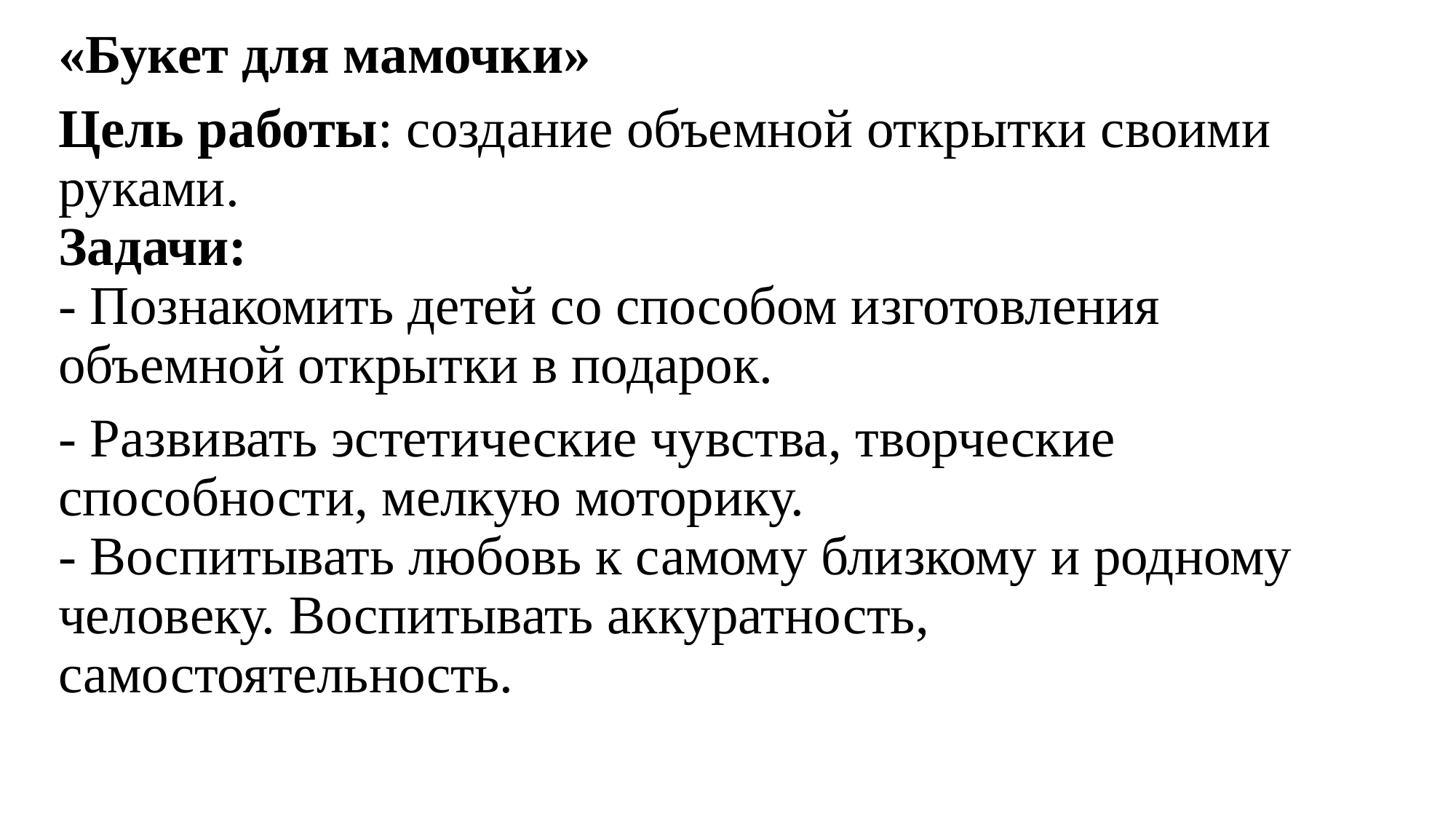

«Букет для мамочки»
Цель работы: создание объемной открытки своими руками.
Задачи:
- Познакомить детей со способом изготовления объемной открытки в подарок.
- Развивать эстетические чувства, творческие способности, мелкую моторику.
- Воспитывать любовь к самому близкому и родному человеку. Воспитывать аккуратность, самостоятельность.